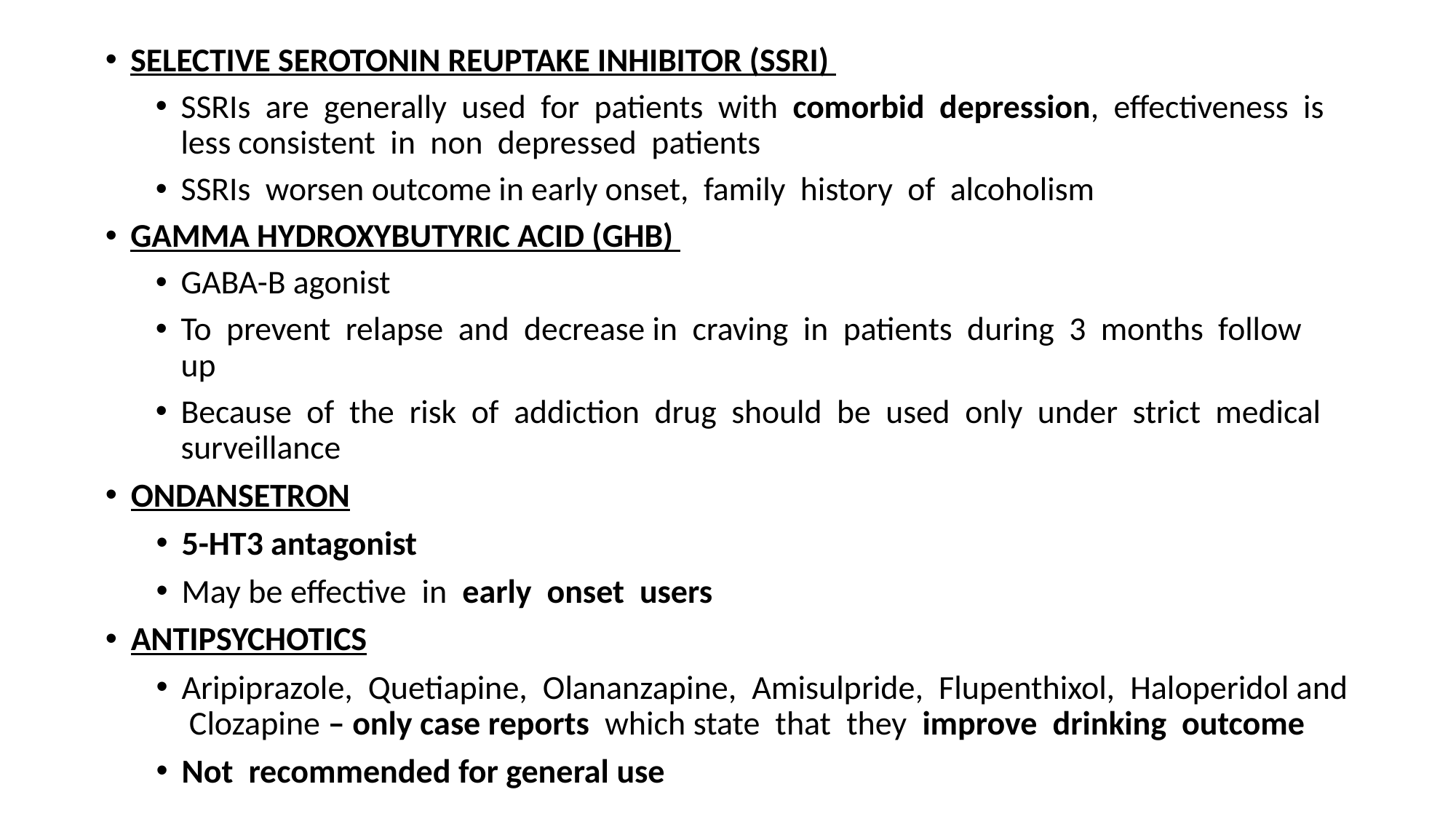

SELECTIVE SEROTONIN REUPTAKE INHIBITOR (SSRI)
SSRIs  are  generally  used  for  patients  with  comorbid  depression,  effectiveness  is  less consistent  in  non  depressed  patients
SSRIs  worsen outcome in early onset,  family  history  of  alcoholism
GAMMA HYDROXYBUTYRIC ACID (GHB)
GABA-B agonist
To  prevent  relapse  and  decrease in  craving  in  patients  during  3  months  follow  up
Because  of  the  risk  of  addiction  drug  should  be  used  only  under  strict  medical surveillance
ONDANSETRON
5-HT3 antagonist
May be effective  in  early  onset  users
ANTIPSYCHOTICS
Aripiprazole,  Quetiapine,  Olananzapine,  Amisulpride,  Flupenthixol,  Haloperidol and  Clozapine – only case reports  which state  that  they  improve  drinking  outcome
Not  recommended for general use